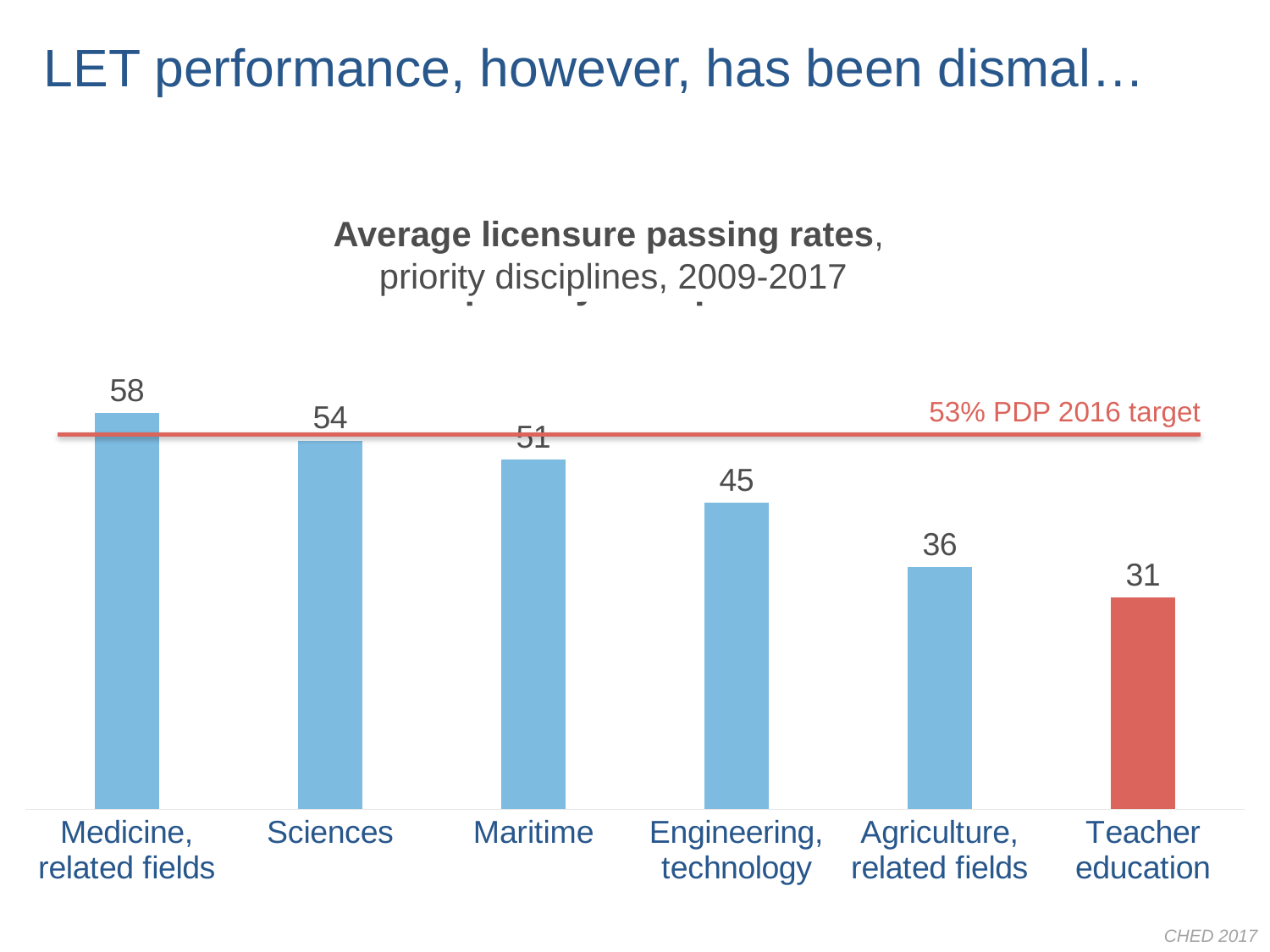

LET performance, however, has been dismal…

### Chart: Average passing rates,
priority disciplines

| Category |  |
|---|---|
| Medicine, related fields | 58.09 |
| Sciences | 54.1 |
| Maritime | 51.3 |
| Engineering, technology | 44.92 |
| Agriculture, related fields | 35.56 |
| Teacher education | 31.03 |
Average licensure passing rates,
priority disciplines, 2009-2017
53% PDP 2016 target
CHED 2017